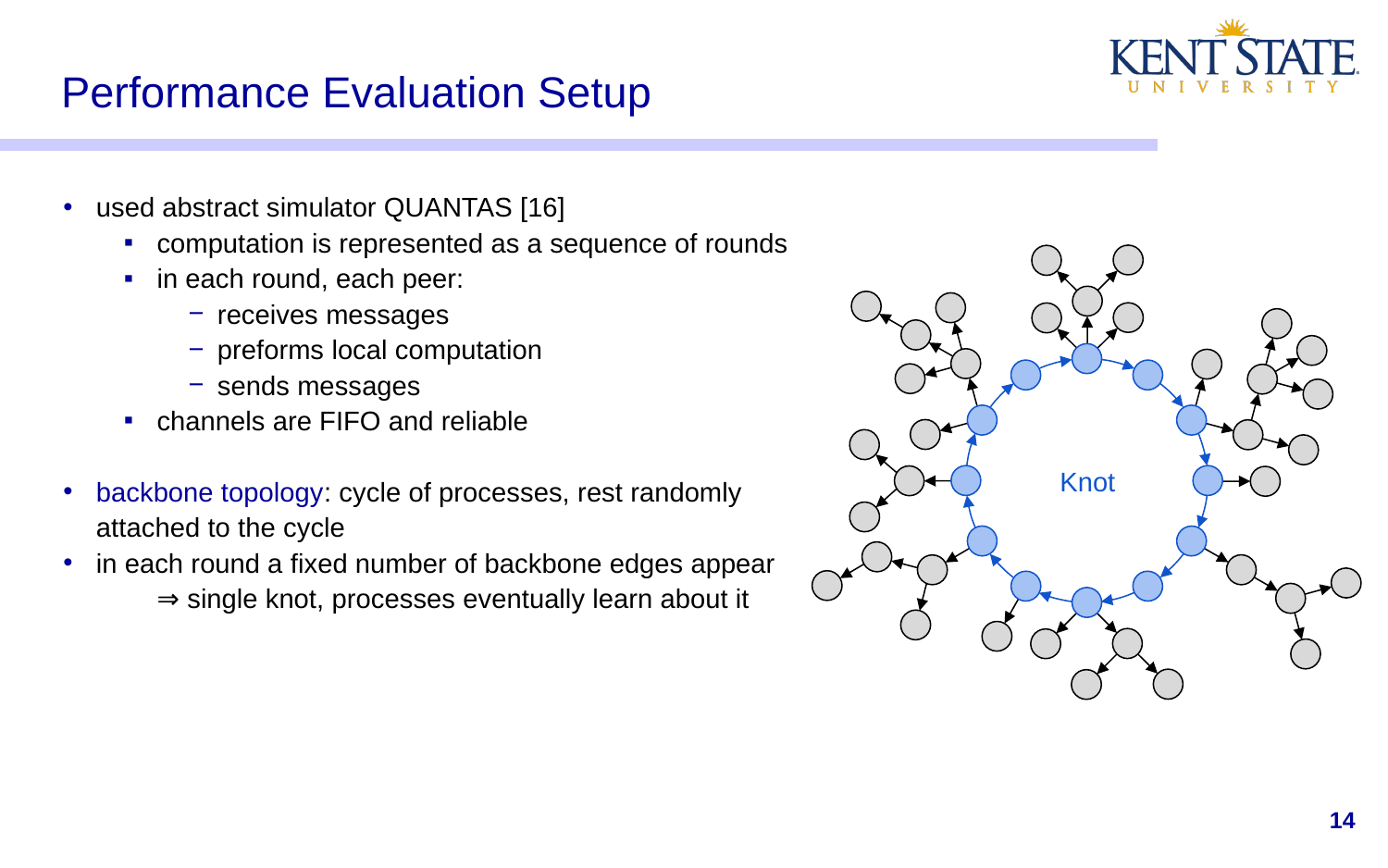

# Performance Evaluation Setup
used abstract simulator QUANTAS [16]
computation is represented as a sequence of rounds
in each round, each peer:
receives messages
preforms local computation
sends messages
channels are FIFO and reliable

backbone topology: cycle of processes, rest randomly
attached to the cycle
in each round a fixed number of backbone edges appear
⇒ single knot, processes eventually learn about it

Knot
14